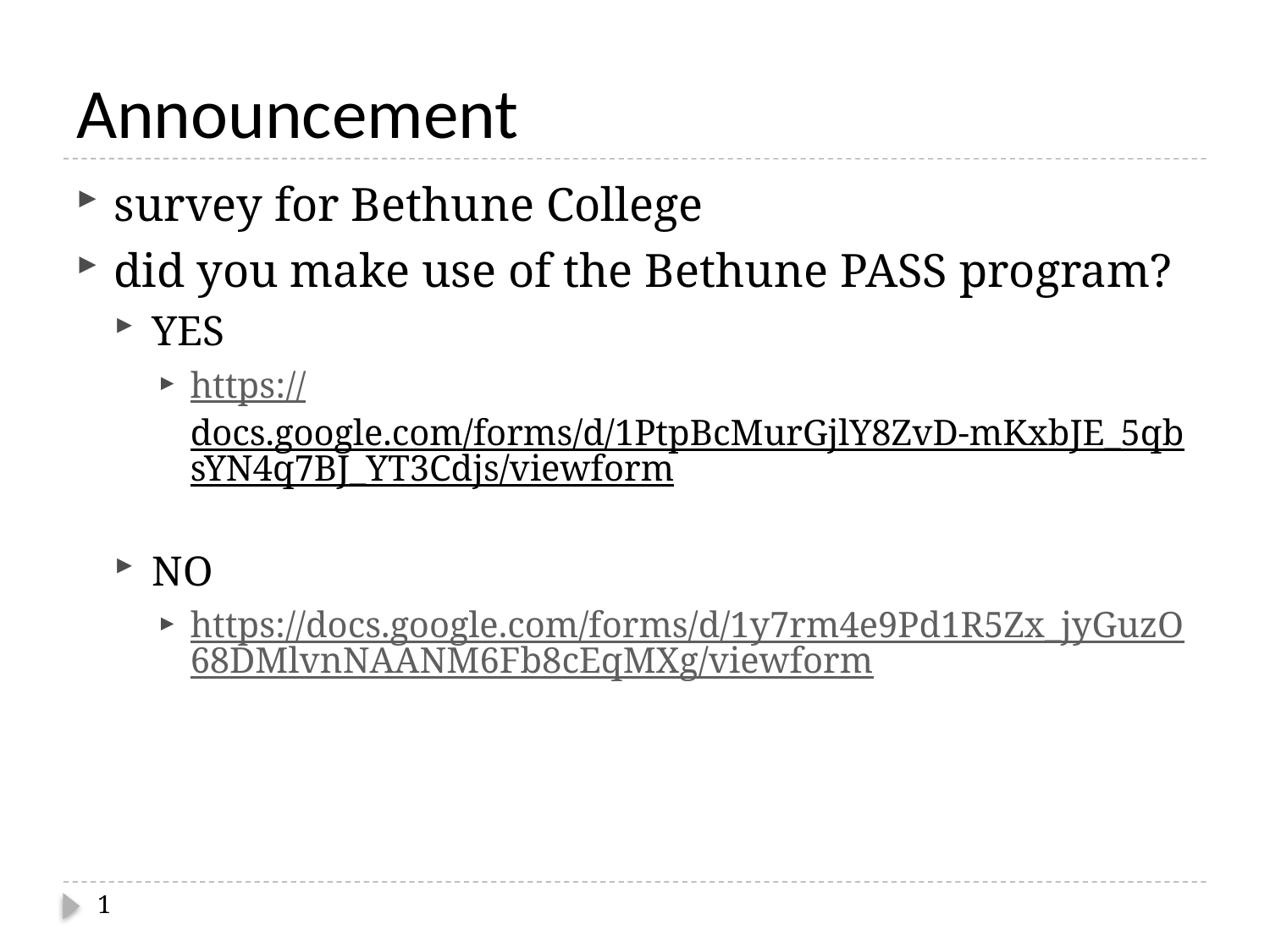

# Announcement
survey for Bethune College
did you make use of the Bethune PASS program?
YES
https://docs.google.com/forms/d/1PtpBcMurGjlY8ZvD-mKxbJE_5qbsYN4q7BJ_YT3Cdjs/viewform
NO
https://docs.google.com/forms/d/1y7rm4e9Pd1R5Zx_jyGuzO68DMlvnNAANM6Fb8cEqMXg/viewform
1